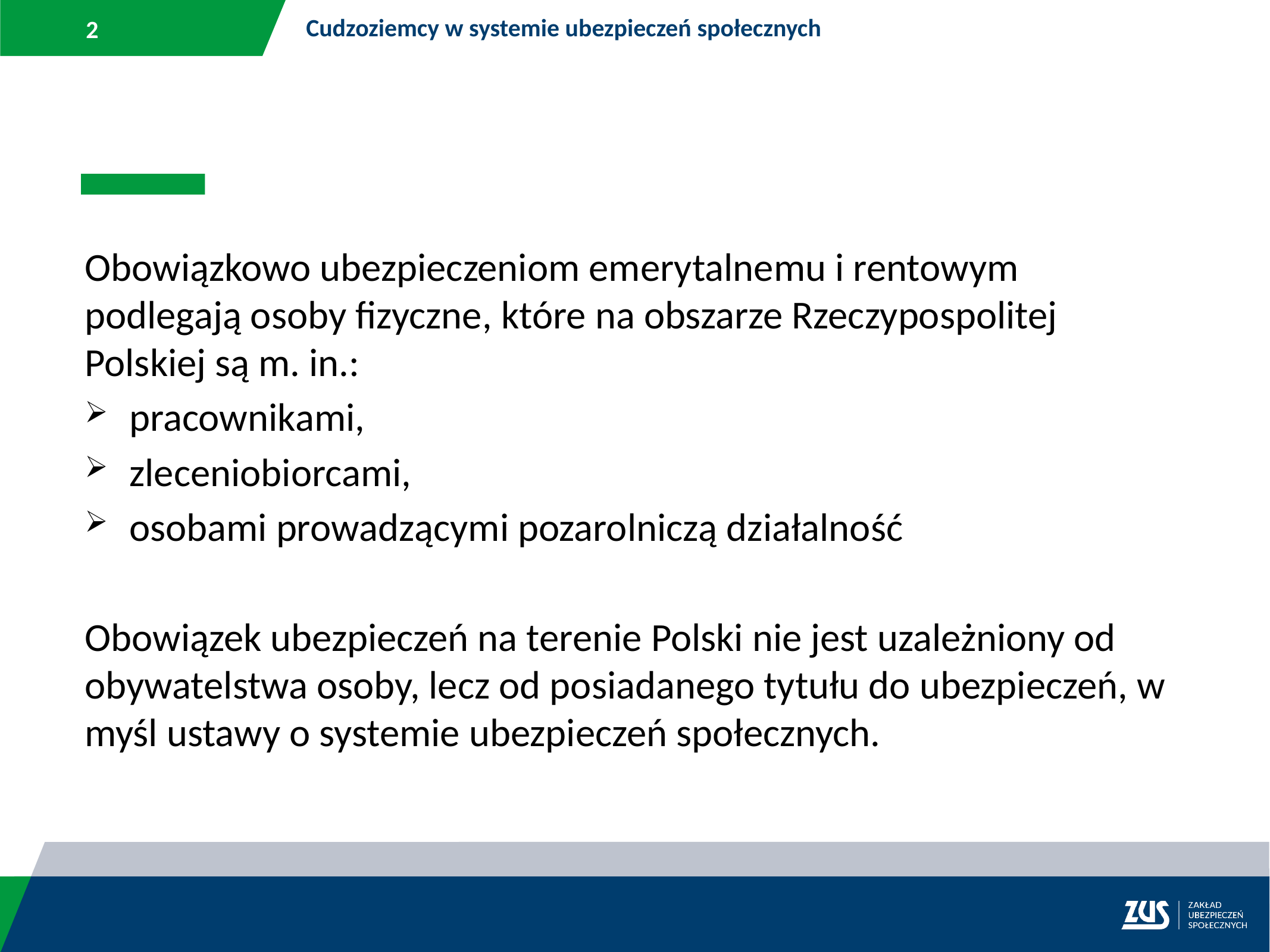

Cudzoziemcy w systemie ubezpieczeń społecznych

Obowiązkowo ubezpieczeniom emerytalnemu i rentowym podlegają osoby fizyczne, które na obszarze Rzeczypospolitej Polskiej są m. in.:
pracownikami,
zleceniobiorcami,
osobami prowadzącymi pozarolniczą działalność

Obowiązek ubezpieczeń na terenie Polski nie jest uzależniony od obywatelstwa osoby, lecz od posiadanego tytułu do ubezpieczeń, w myśl ustawy o systemie ubezpieczeń społecznych.